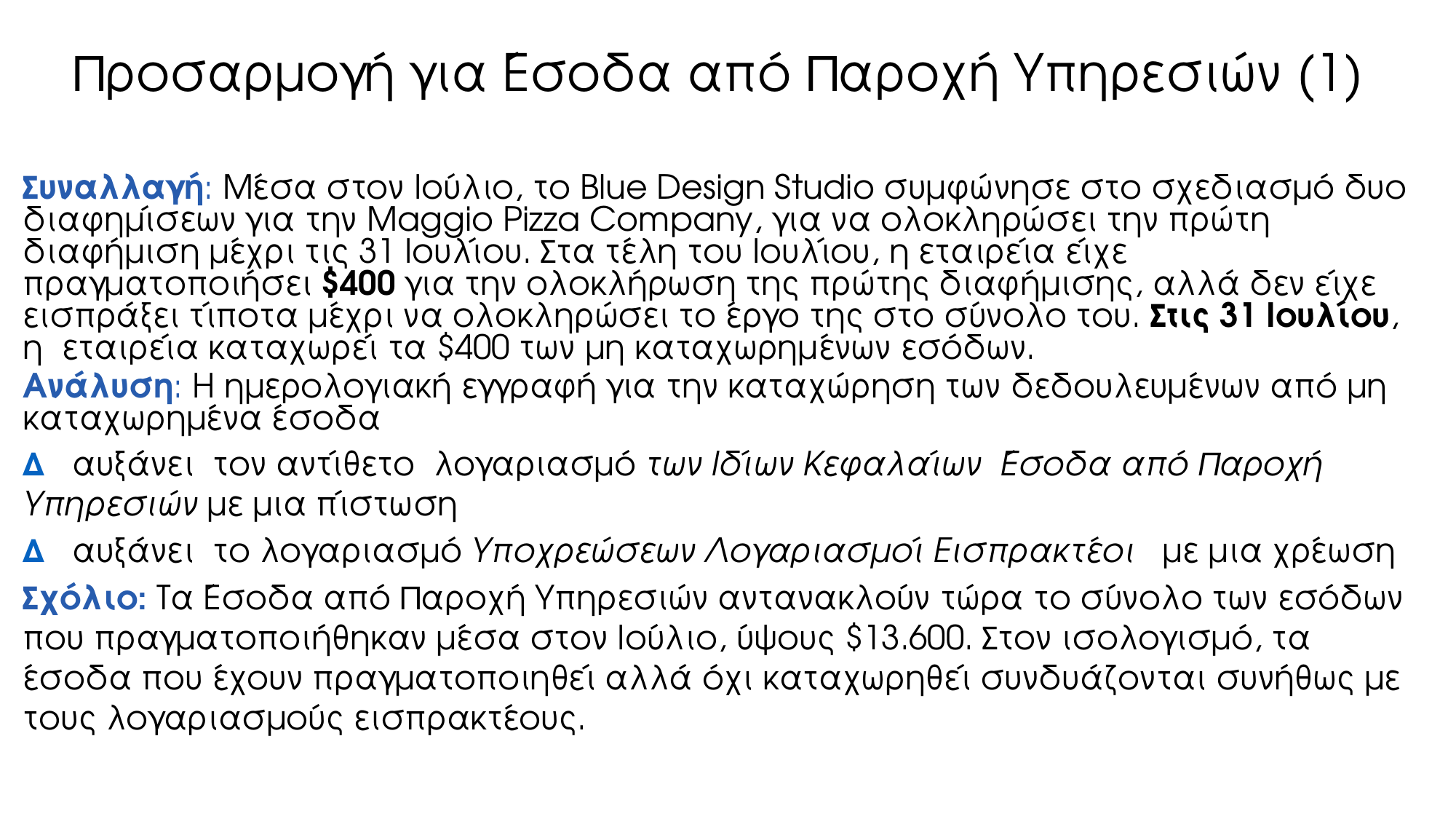

# Προσαρμογή για Έσοδα από Παροχή Υπηρεσιών (1)
Συναλλαγή: Μέσα στον Ιούλιο, το Blue Design Studio συμφώνησε στο σχεδιασμό δυο διαφημίσεων για την Maggio Pizza Company, για να ολοκληρώσει την πρώτη διαφήμιση μέχρι τις 31 Ιουλίου. Στα τέλη του Ιουλίου, η εταιρεία είχε πραγματοποιήσει $400 για την ολοκλήρωση της πρώτης διαφήμισης, αλλά δεν είχε εισπράξει τίποτα μέχρι να ολοκληρώσει το έργο της στο σύνολο του. Στις 31 Ιουλίου, η  εταιρεία καταχωρεί τα $400 των μη καταχωρημένων εσόδων.
Ανάλυση: Η ημερολογιακή εγγραφή για την καταχώρηση των δεδουλευμένων από μη καταχωρημένα έσοδα
Δ   αυξάνει  τον αντίθετο  λογαριασμό των Ιδίων Κεφαλαίων  Έσοδα από Παροχή Υπηρεσιών με μια πίστωση
Δ   αυξάνει  το λογαριασμό Υποχρεώσεων Λογαριασμοί Εισπρακτέοι   με μια χρέωση
Σχόλιο: Τα Έσοδα από Παροχή Υπηρεσιών αντανακλούν τώρα το σύνολο των εσόδων που πραγματοποιήθηκαν μέσα στον Ιούλιο, ύψους $13.600. Στον ισολογισμό, τα έσοδα που έχουν πραγματοποιηθεί αλλά όχι καταχωρηθεί συνδυάζονται συνήθως με τους λογαριασμούς εισπρακτέους.